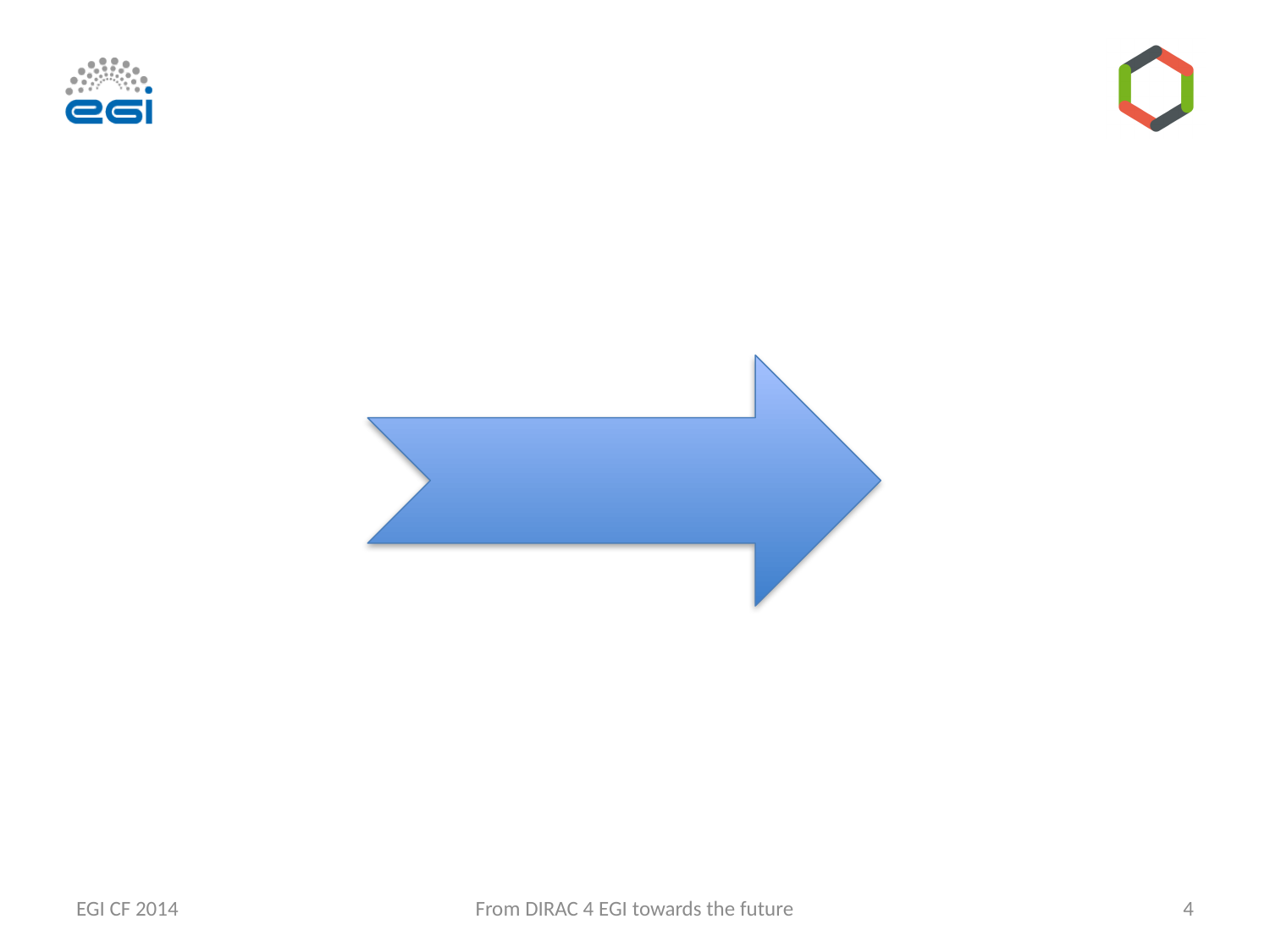

#

EGI CF 2014
From DIRAC 4 EGI towards the future
4